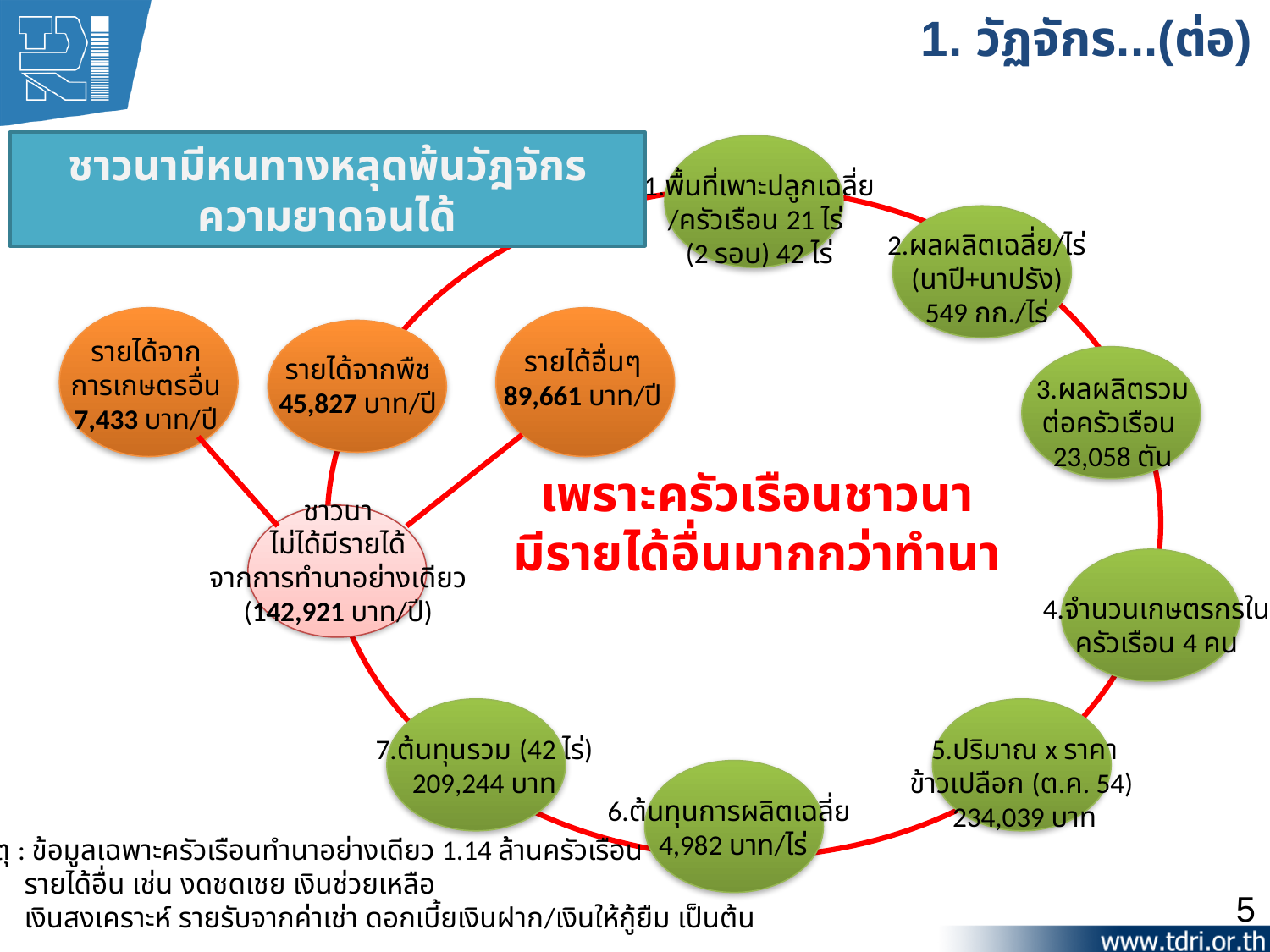

# 1. วัฏจักร...(ต่อ)
ชาวนามีหนทางหลุดพ้นวัฎจักรความยาดจนได้

1.พื้นที่เพาะปลูกเฉลี่ย
/ครัวเรือน 21 ไร่
(2 รอบ) 42 ไร่
2.ผลผลิตเฉลี่ย/ไร่
(นาปี+นาปรัง)
549 กก./ไร่
3.ผลผลิตรวม
ต่อครัวเรือน
23,058 ตัน
4.จำนวนเกษตรกรใน
ครัวเรือน 4 คน
7.ต้นทุนรวม (42 ไร่)
209,244 บาท
5.ปริมาณ x ราคา
ข้าวเปลือก (ต.ค. 54)
234,039 บาท
6.ต้นทุนการผลิตเฉลี่ย
4,982 บาท/ไร่

รายได้จาก
การเกษตรอื่น
7,433 บาท/ปี
รายได้อื่นๆ
89,661 บาท/ปี
รายได้จากพืช
45,827 บาท/ปี
เพราะครัวเรือนชาวนา
มีรายได้อื่นมากกว่าทำนา
ชาวนา
ไม่ได้มีรายได้
จากการทำนาอย่างเดียว
(142,921 บาท/ปี)
หมายเหตุ : ข้อมูลเฉพาะครัวเรือนทำนาอย่างเดียว 1.14 ล้านครัวเรือน
                รายได้อื่น เช่น งดชดเชย เงินช่วยเหลือ
                เงินสงเคราะห์ รายรับจากค่าเช่า ดอกเบี้ยเงินฝาก/เงินให้กู้ยืม เป็นต้น

5